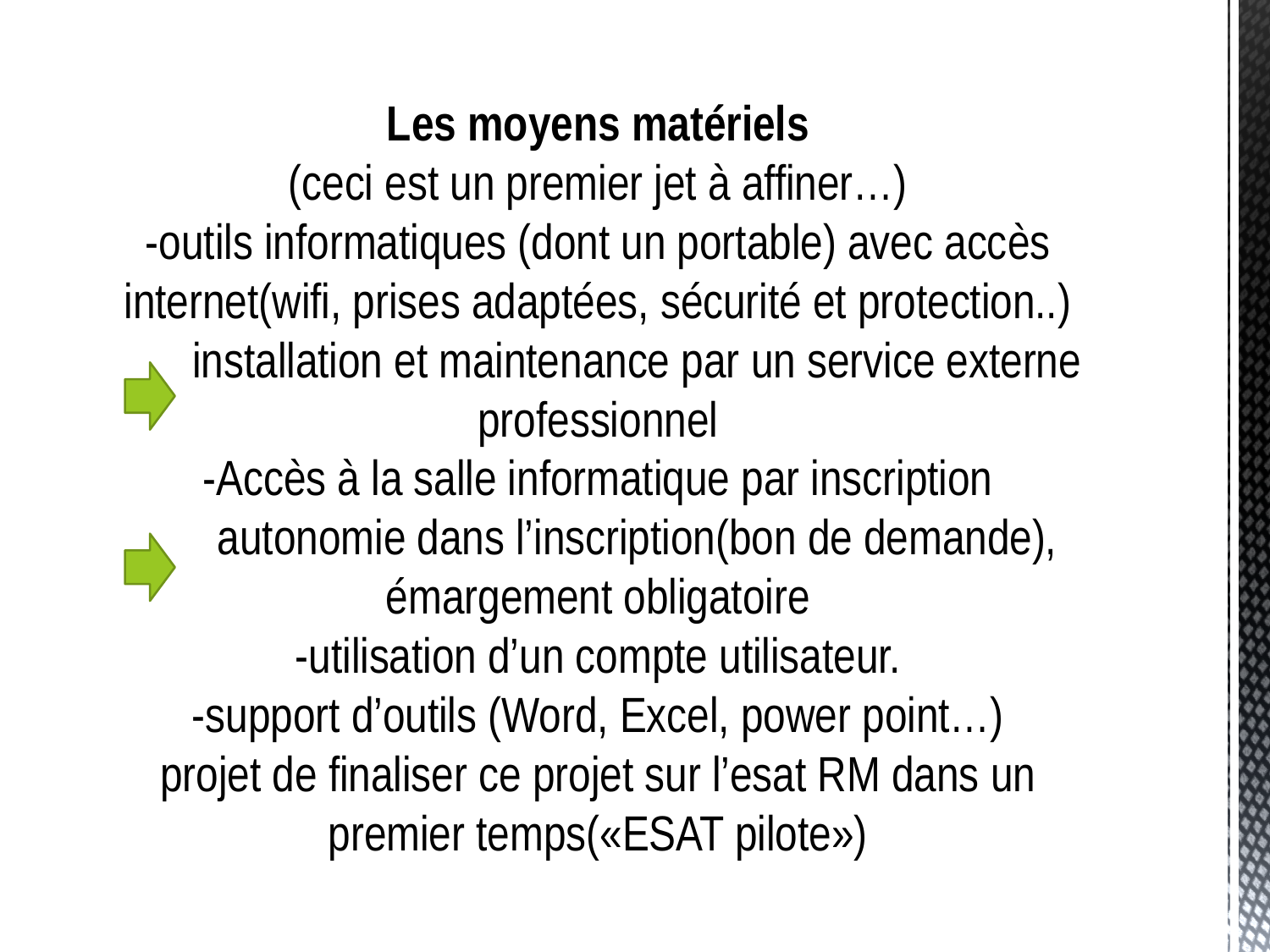

# Les moyens matériels (ceci est un premier jet à affiner…) -outils informatiques (dont un portable) avec accès internet(wifi, prises adaptées, sécurité et protection..) installation et maintenance par un service externe professionnel -Accès à la salle informatique par inscription autonomie dans l’inscription(bon de demande), émargement obligatoire -utilisation d’un compte utilisateur. -support d’outils (Word, Excel, power point…) projet de finaliser ce projet sur l’esat RM dans un premier temps(«ESAT pilote»)